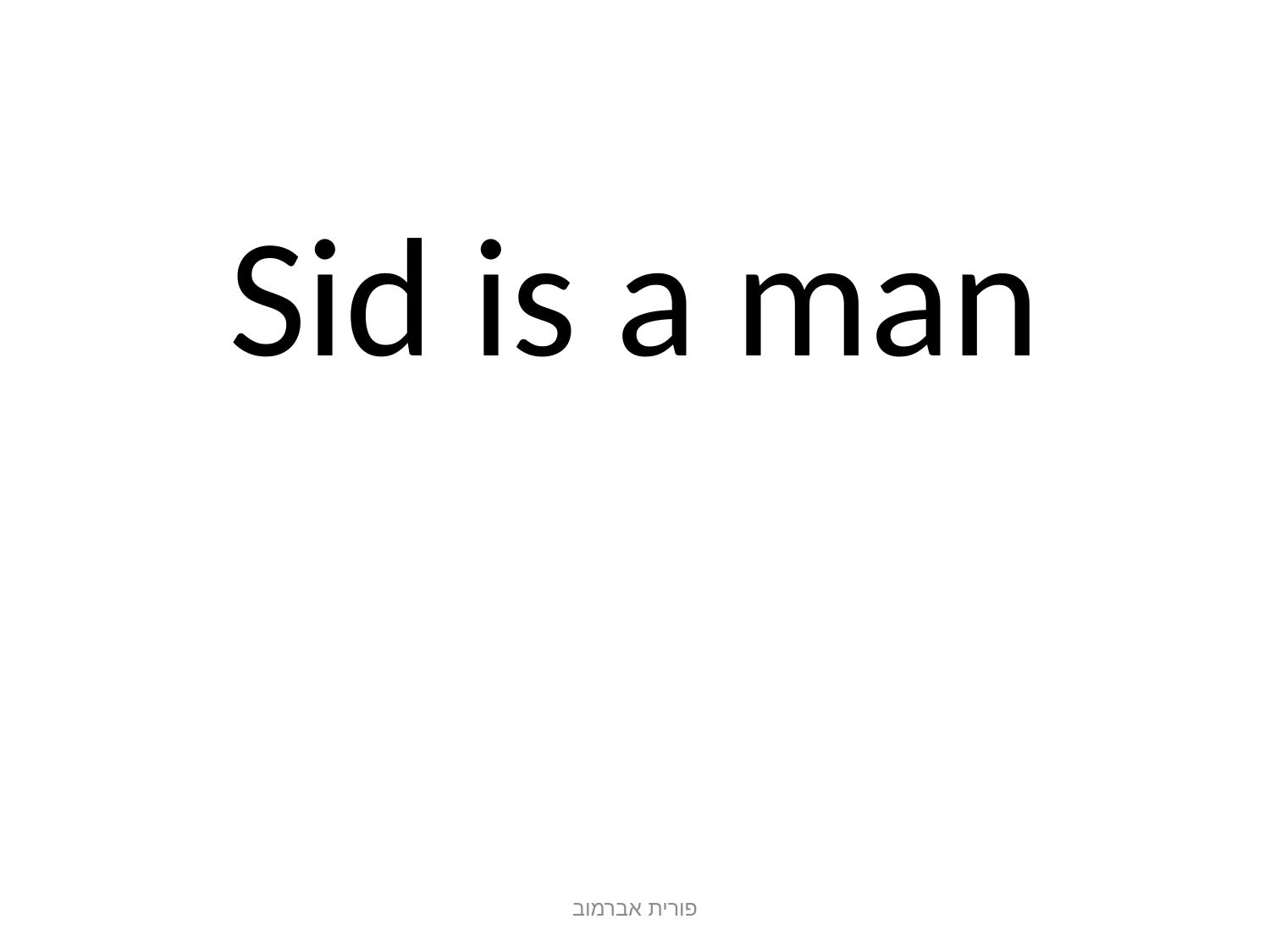

# Sid is a man
פורית אברמוב